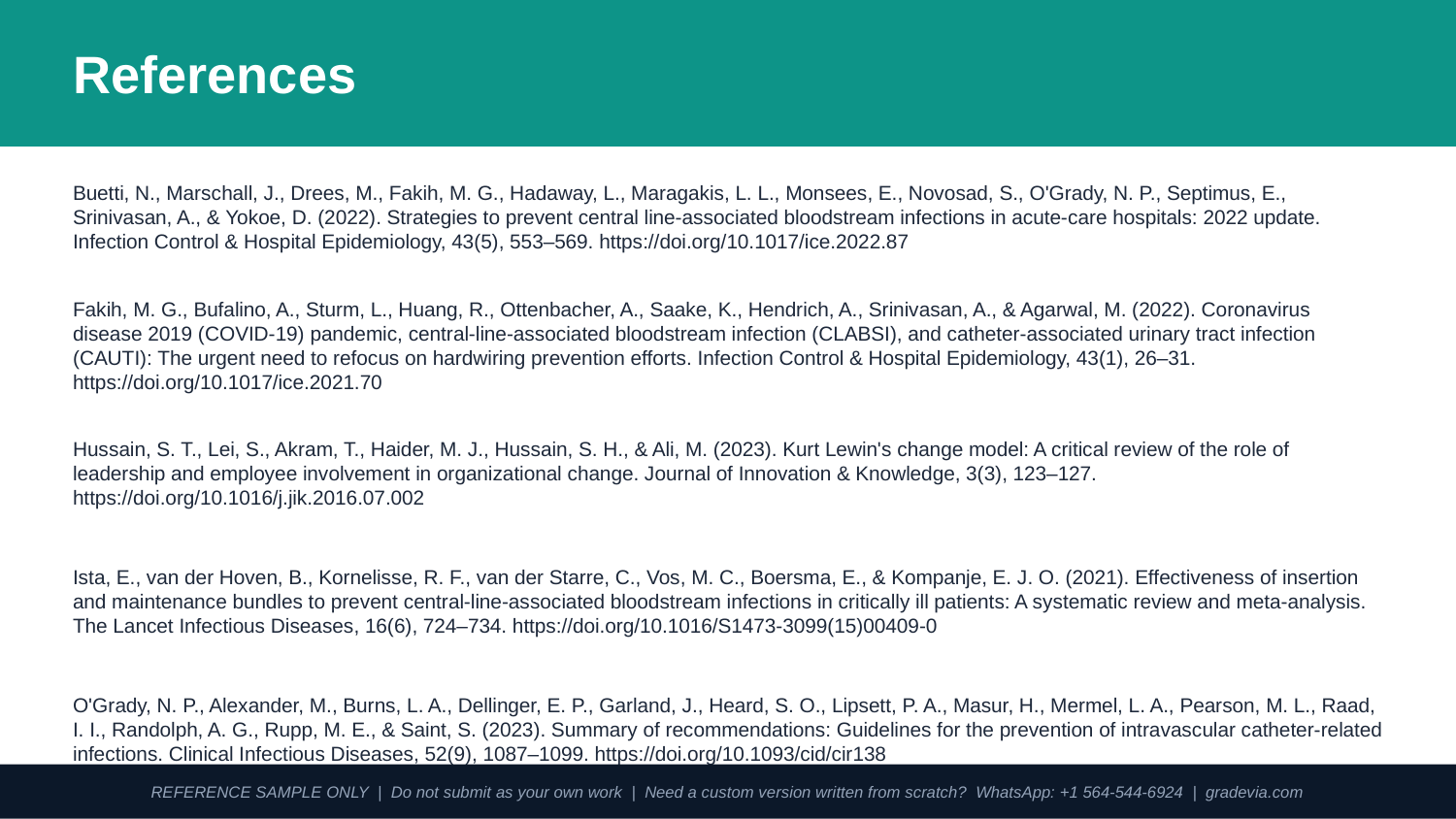

References
Buetti, N., Marschall, J., Drees, M., Fakih, M. G., Hadaway, L., Maragakis, L. L., Monsees, E., Novosad, S., O'Grady, N. P., Septimus, E., Srinivasan, A., & Yokoe, D. (2022). Strategies to prevent central line-associated bloodstream infections in acute-care hospitals: 2022 update. Infection Control & Hospital Epidemiology, 43(5), 553–569. https://doi.org/10.1017/ice.2022.87
Fakih, M. G., Bufalino, A., Sturm, L., Huang, R., Ottenbacher, A., Saake, K., Hendrich, A., Srinivasan, A., & Agarwal, M. (2022). Coronavirus disease 2019 (COVID-19) pandemic, central-line-associated bloodstream infection (CLABSI), and catheter-associated urinary tract infection (CAUTI): The urgent need to refocus on hardwiring prevention efforts. Infection Control & Hospital Epidemiology, 43(1), 26–31. https://doi.org/10.1017/ice.2021.70
Hussain, S. T., Lei, S., Akram, T., Haider, M. J., Hussain, S. H., & Ali, M. (2023). Kurt Lewin's change model: A critical review of the role of leadership and employee involvement in organizational change. Journal of Innovation & Knowledge, 3(3), 123–127. https://doi.org/10.1016/j.jik.2016.07.002
Ista, E., van der Hoven, B., Kornelisse, R. F., van der Starre, C., Vos, M. C., Boersma, E., & Kompanje, E. J. O. (2021). Effectiveness of insertion and maintenance bundles to prevent central-line-associated bloodstream infections in critically ill patients: A systematic review and meta-analysis. The Lancet Infectious Diseases, 16(6), 724–734. https://doi.org/10.1016/S1473-3099(15)00409-0
O'Grady, N. P., Alexander, M., Burns, L. A., Dellinger, E. P., Garland, J., Heard, S. O., Lipsett, P. A., Masur, H., Mermel, L. A., Pearson, M. L., Raad, I. I., Randolph, A. G., Rupp, M. E., & Saint, S. (2023). Summary of recommendations: Guidelines for the prevention of intravascular catheter-related infections. Clinical Infectious Diseases, 52(9), 1087–1099. https://doi.org/10.1093/cid/cir138
REFERENCE SAMPLE ONLY  |  Do not submit as your own work  |  Need a custom version written from scratch?  WhatsApp: +1 564-544-6924  |  gradevia.com
gradevia.com  |  +1 564-544-6924  |  Reference sample for NRS-465 students